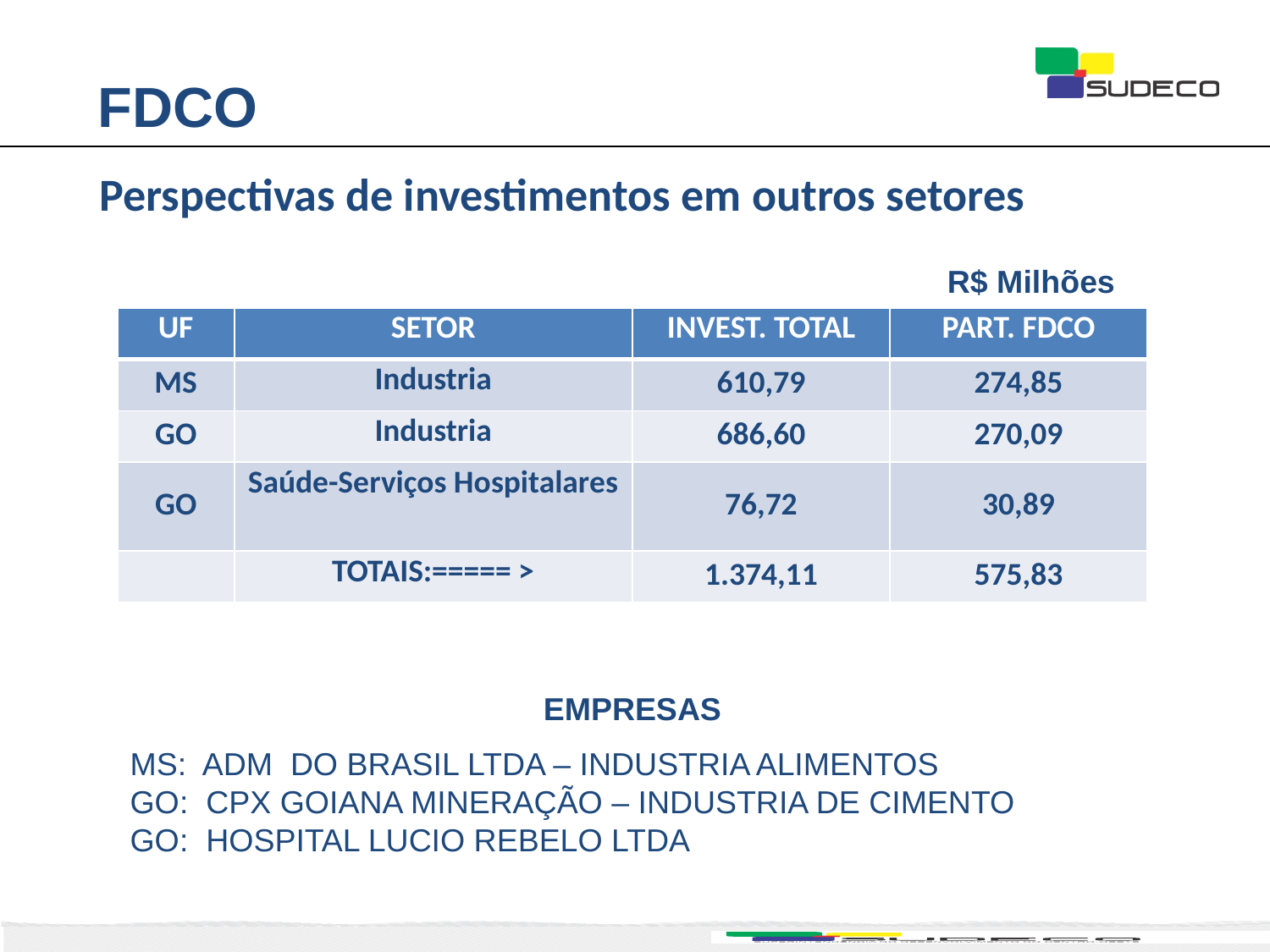

FDCO
Perspectivas de investimentos em outros setores
R$ Milhões
| UF | SETOR | INVEST. TOTAL | PART. FDCO |
| --- | --- | --- | --- |
| MS | Industria | 610,79 | 274,85 |
| GO | Industria | 686,60 | 270,09 |
| GO | Saúde-Serviços Hospitalares | 76,72 | 30,89 |
|  | TOTAIS:===== > | 1.374,11 | 575,83 |
EMPRESAS

MS:  ADM  DO BRASIL LTDA – INDUSTRIA ALIMENTOS
GO:  CPX GOIANA MINERAÇÃO – INDUSTRIA DE CIMENTO
GO:  HOSPITAL LUCIO REBELO LTDA